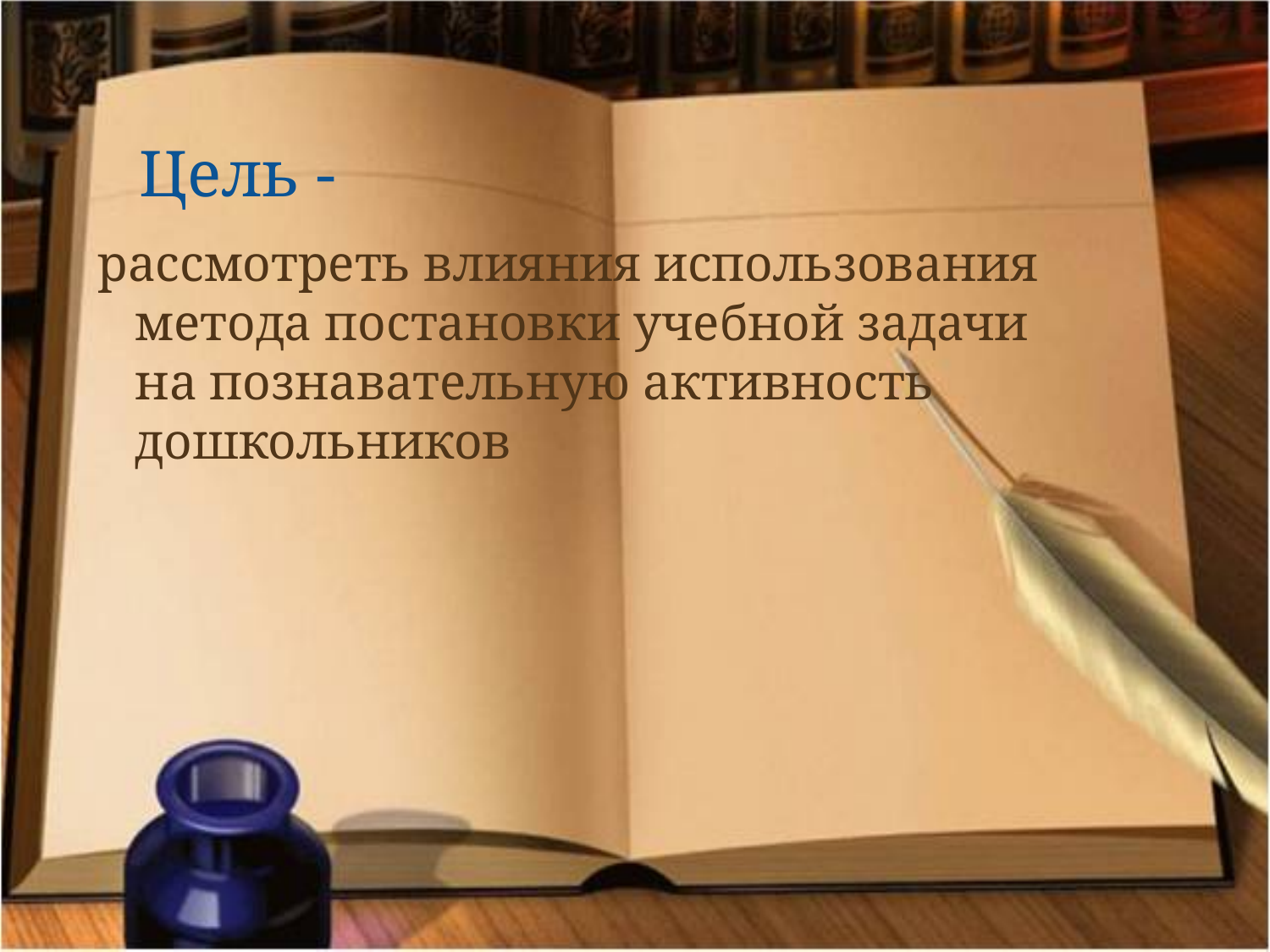

Цель -
рассмотреть влияния использования метода постановки учебной задачи на познавательную активность дошкольников